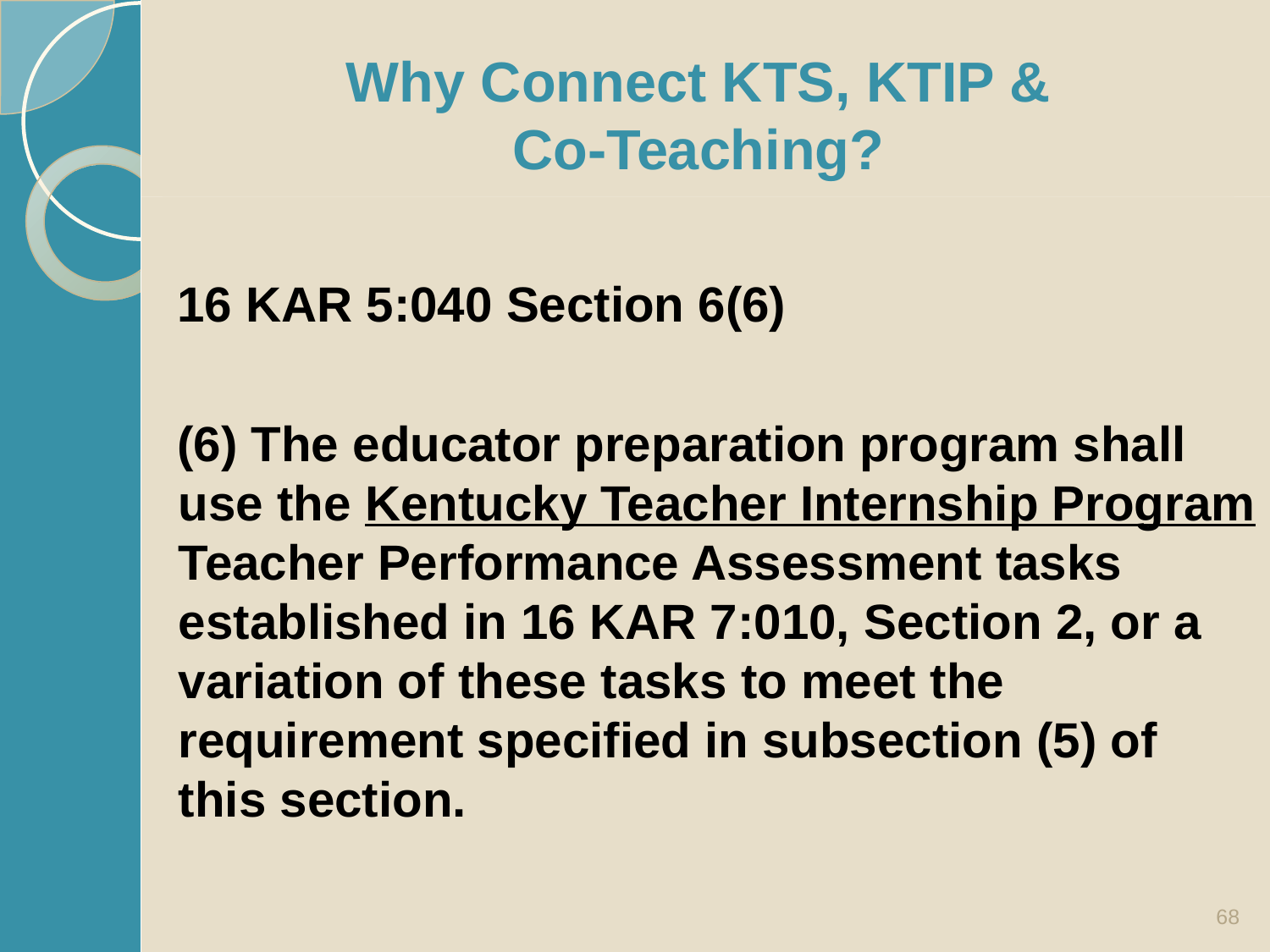

# Example
Why Connect KTS, KTIP &
Co-Teaching?

16 KAR 5:040 Section 6(6)

(6) The educator preparation program shall use the Kentucky Teacher Internship Program Teacher Performance Assessment tasks established in 16 KAR 7:010, Section 2, or a variation of these tasks to meet the requirement specified in subsection (5) of this section.

68